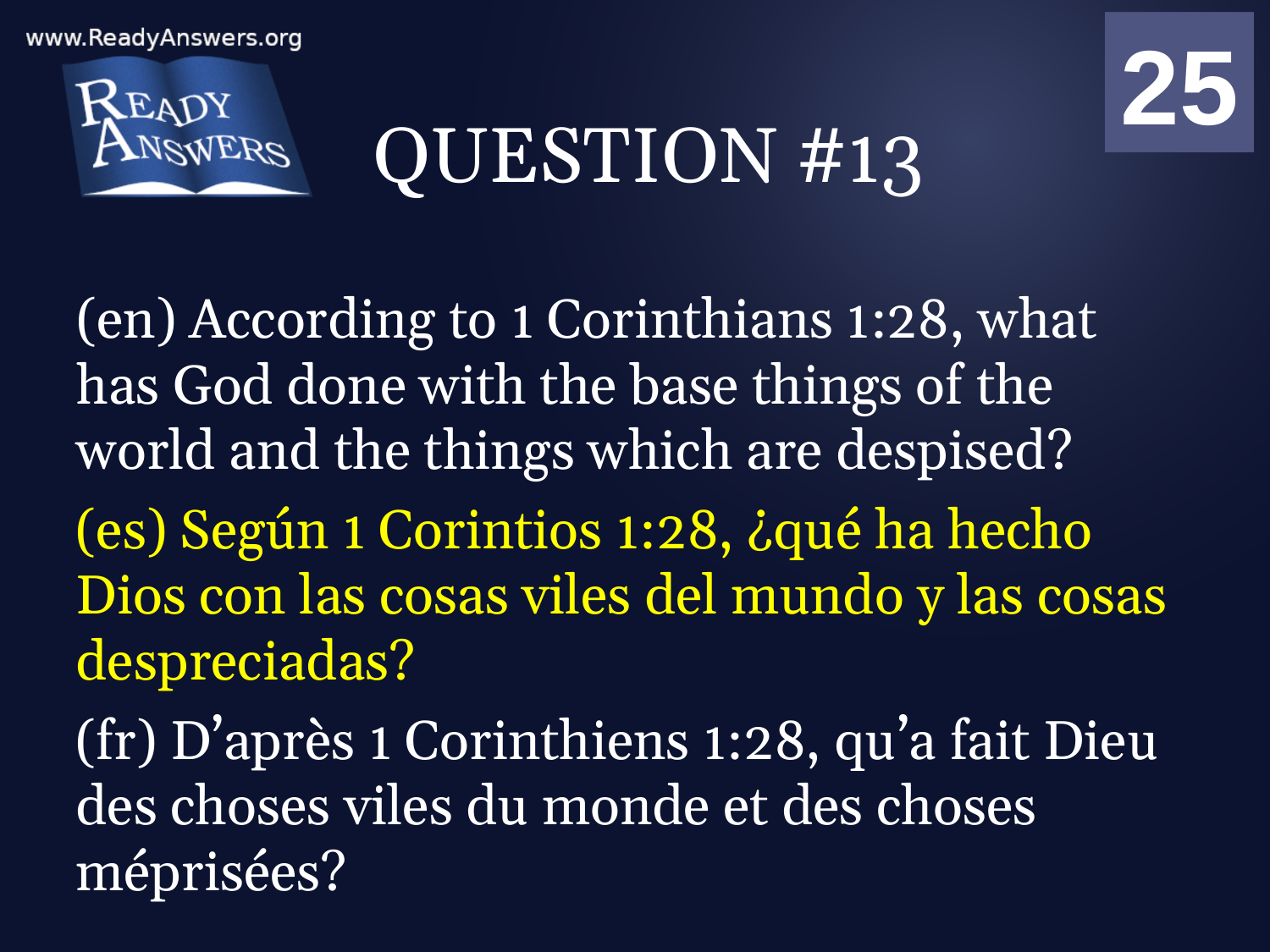

01
02
03
04
05
06
07
08
09
10
11
12
13
14
15
16
17
18
19
20
21
22
23
24
25
00
# QUESTION #13
(en) According to 1 Corinthians 1:28, what has God done with the base things of the world and the things which are despised?
(es) Según 1 Corintios 1:28, ¿qué ha hecho Dios con las cosas viles del mundo y las cosas despreciadas?
(fr) D’après 1 Corinthiens 1:28, qu’a fait Dieu des choses viles du monde et des choses méprisées?